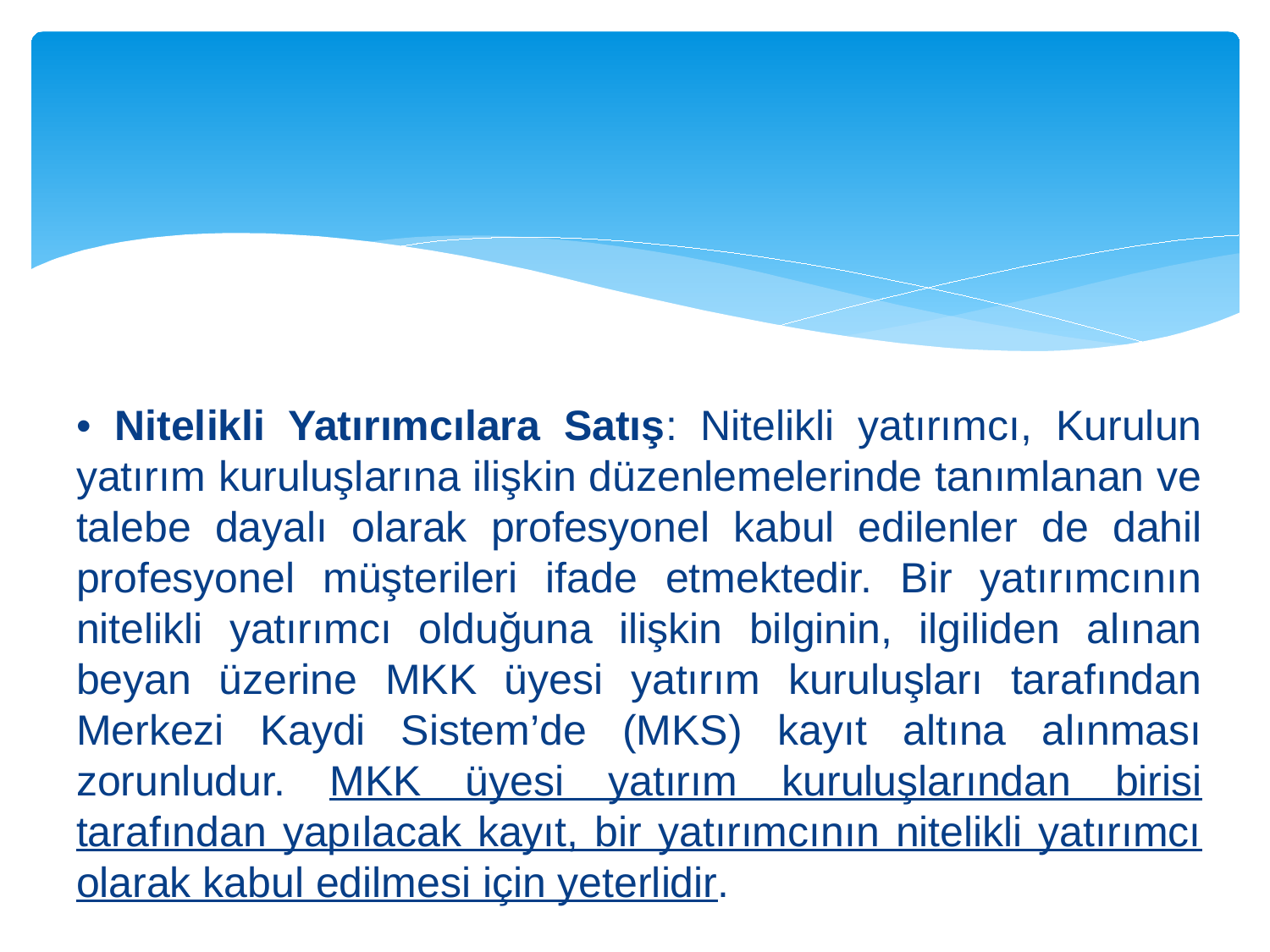

• Nitelikli Yatırımcılara Satış: Nitelikli yatırımcı, Kurulun yatırım kuruluşlarına ilişkin düzenlemelerinde tanımlanan ve talebe dayalı olarak profesyonel kabul edilenler de dahil profesyonel müşterileri ifade etmektedir. Bir yatırımcının nitelikli yatırımcı olduğuna ilişkin bilginin, ilgiliden alınan beyan üzerine MKK üyesi yatırım kuruluşları tarafından Merkezi Kaydi Sistem’de (MKS) kayıt altına alınması zorunludur. MKK üyesi yatırım kuruluşlarından birisi tarafından yapılacak kayıt, bir yatırımcının nitelikli yatırımcı olarak kabul edilmesi için yeterlidir.
#